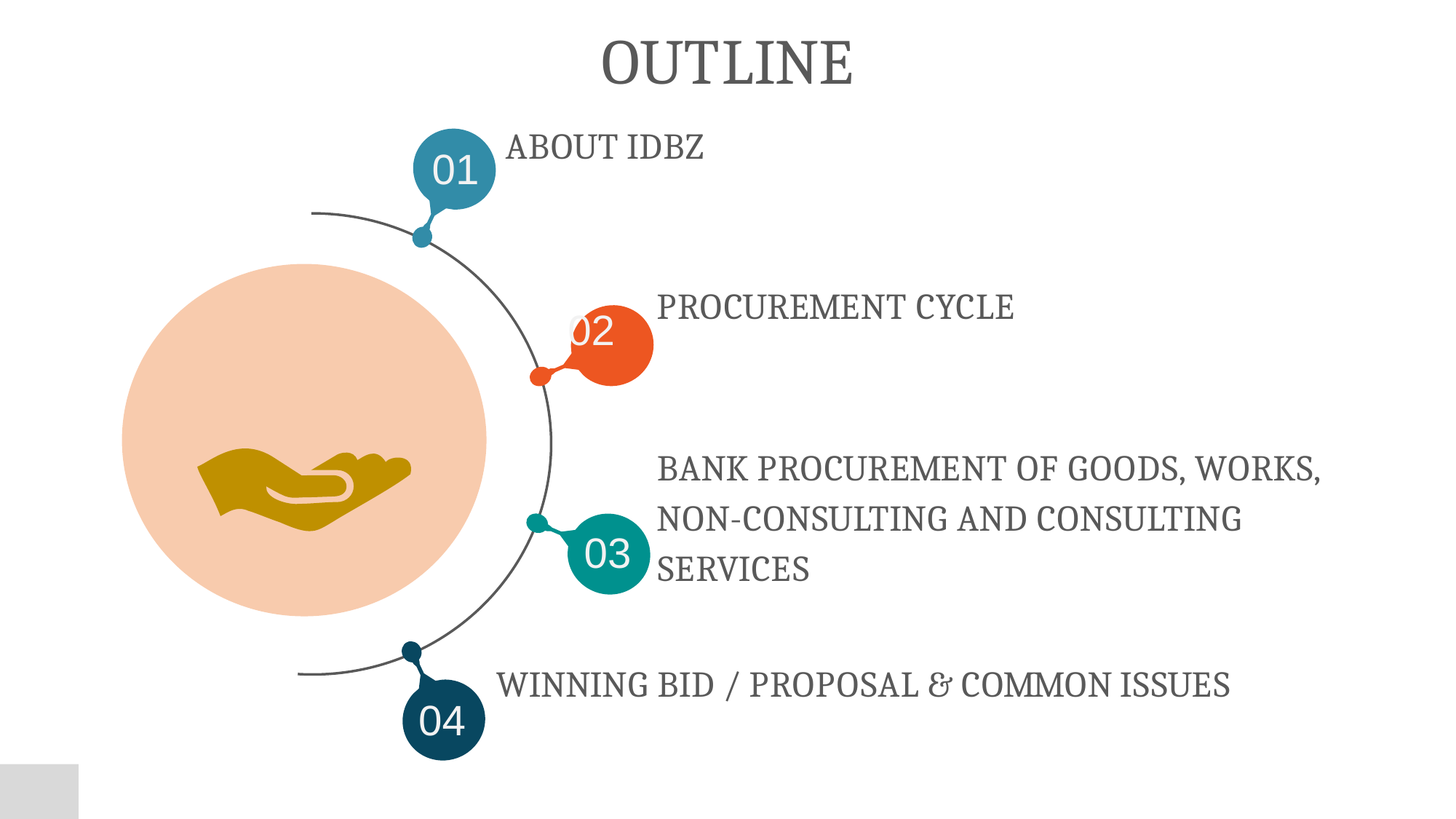

# OUTLINE
ABOUT IDBZ

01

02

03

04

PROCUREMENT CYCLE
BANK PROCUREMENT OF GOODS, WORKS, NON-CONSULTING AND CONSULTING SERVICES
WINNING BID / PROPOSAL & COMMON ISSUES